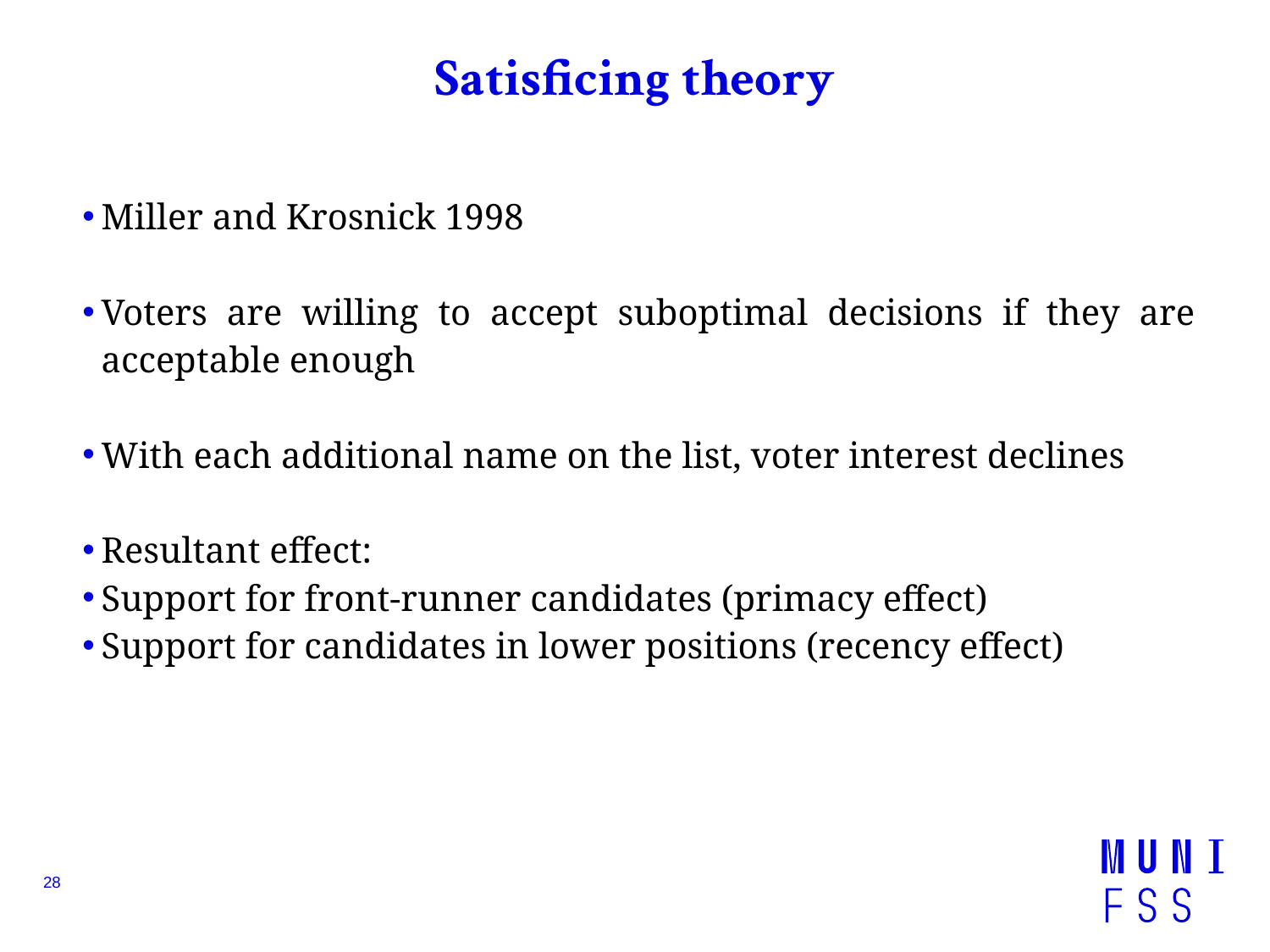

# Satisficing theory
Miller and Krosnick 1998

Voters are willing to accept suboptimal decisions if they are acceptable enough

With each additional name on the list, voter interest declines

Resultant effect:
Support for front-runner candidates (primacy effect)
Support for candidates in lower positions (recency effect)
28